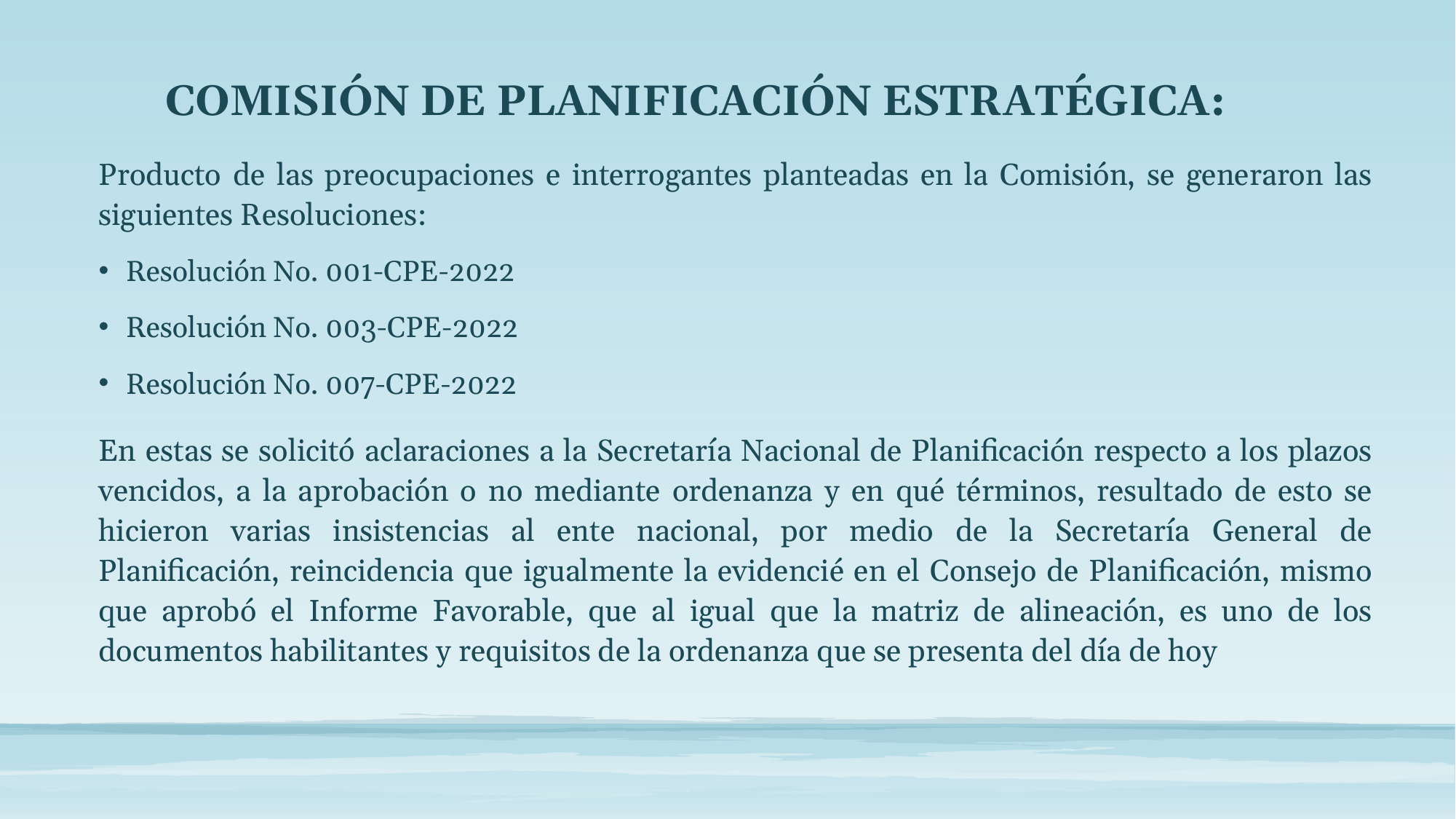

# COMISIÓN DE PLANIFICACIÓN ESTRATÉGICA:
Producto de las preocupaciones e interrogantes planteadas en la Comisión, se generaron las siguientes Resoluciones:
Resolución No. 001-CPE-2022
Resolución No. 003-CPE-2022
Resolución No. 007-CPE-2022
En estas se solicitó aclaraciones a la Secretaría Nacional de Planificación respecto a los plazos vencidos, a la aprobación o no mediante ordenanza y en qué términos, resultado de esto se hicieron varias insistencias al ente nacional, por medio de la Secretaría General de Planificación, reincidencia que igualmente la evidencié en el Consejo de Planificación, mismo que aprobó el Informe Favorable, que al igual que la matriz de alineación, es uno de los documentos habilitantes y requisitos de la ordenanza que se presenta del día de hoy